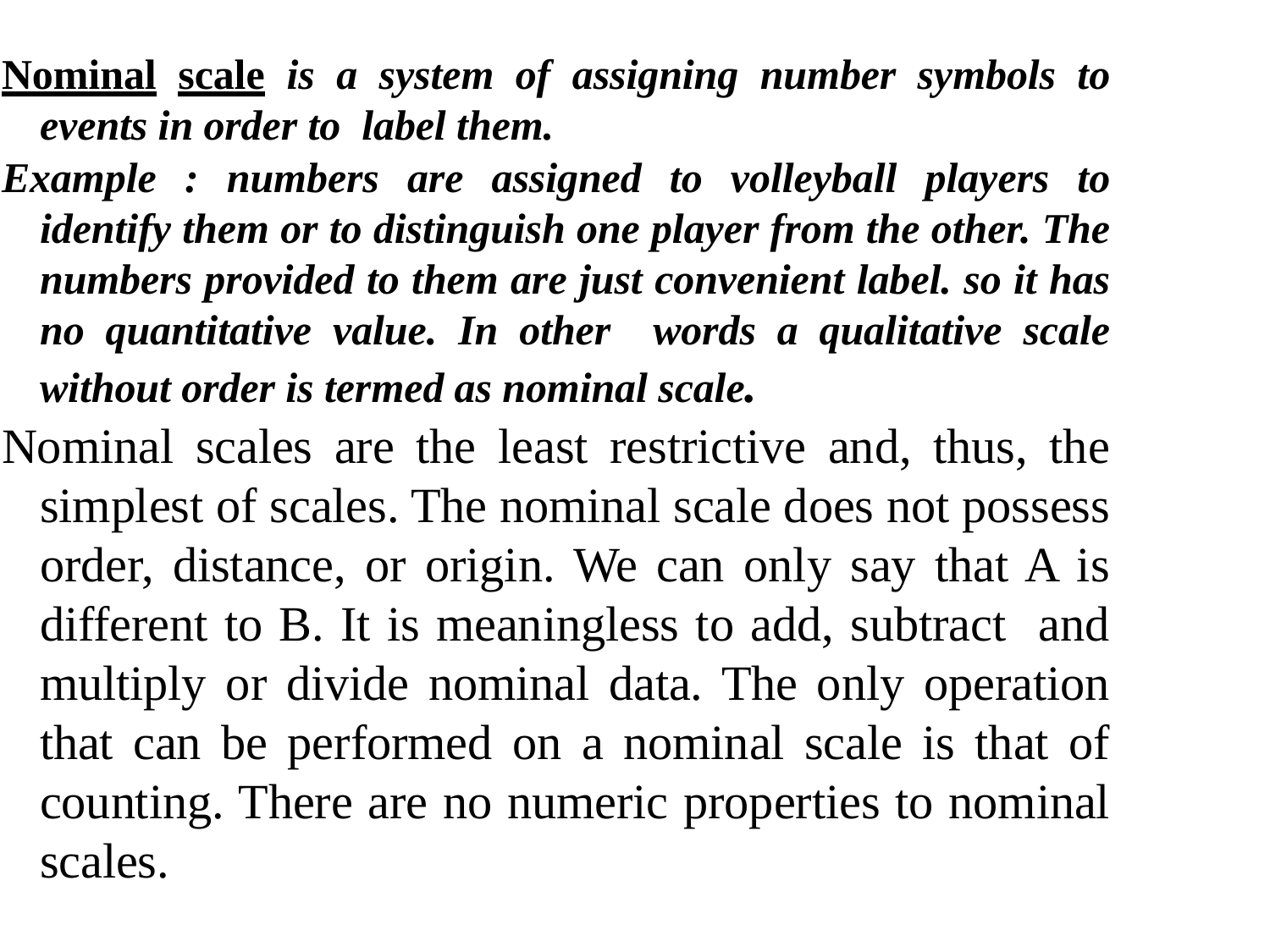

Nominal scale is a system of assigning number symbols to events in order to  label them.
Example : numbers are assigned to volleyball players to identify them or to distinguish one player from the other. The numbers provided to them are just convenient label. so it has no quantitative value. In other  words a qualitative scale without order is termed as nominal scale.
Nominal scales are the least restrictive and, thus, the simplest of scales. The nominal scale does not possess order, distance, or origin. We can only say that A is different to B. It is meaningless to add, subtract  and multiply or divide nominal data. The only operation that can be performed on a nominal scale is that of counting. There are no numeric properties to nominal scales.